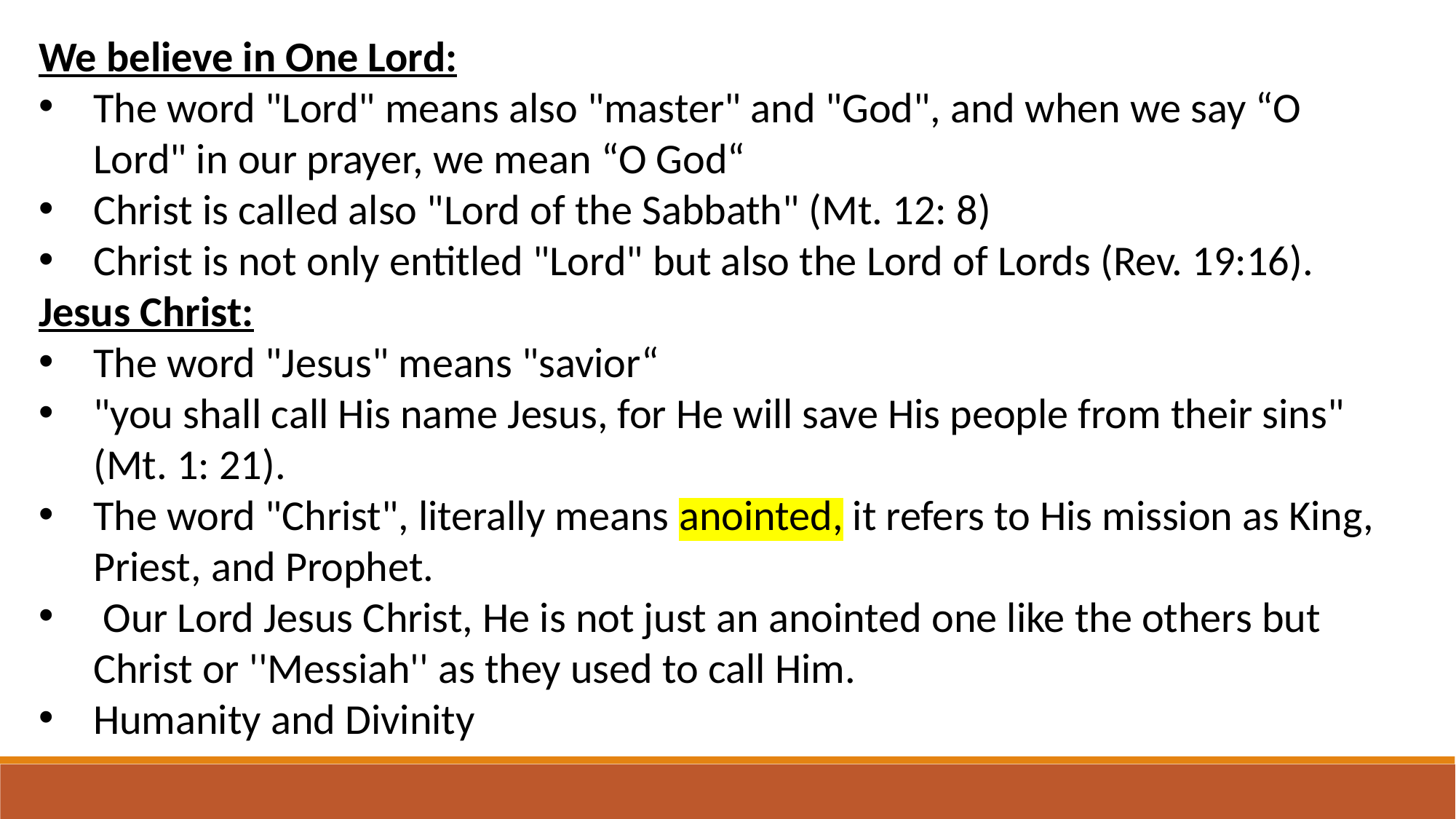

We believe in One Lord:
The word "Lord" means also "master" and "God", and when we say “O Lord" in our prayer, we mean “O God“
Christ is called also "Lord of the Sabbath" (Mt. 12: 8)
Christ is not only entitled "Lord" but also the Lord of Lords (Rev. 19:16).
Jesus Christ:
The word "Jesus" means "savior“
"you shall call His name Jesus, for He will save His people from their sins" (Mt. 1: 21).
The word "Christ", literally means anointed, it refers to His mission as King, Priest, and Prophet.
 Our Lord Jesus Christ, He is not just an anointed one like the others but Christ or ''Messiah'' as they used to call Him.
Humanity and Divinity